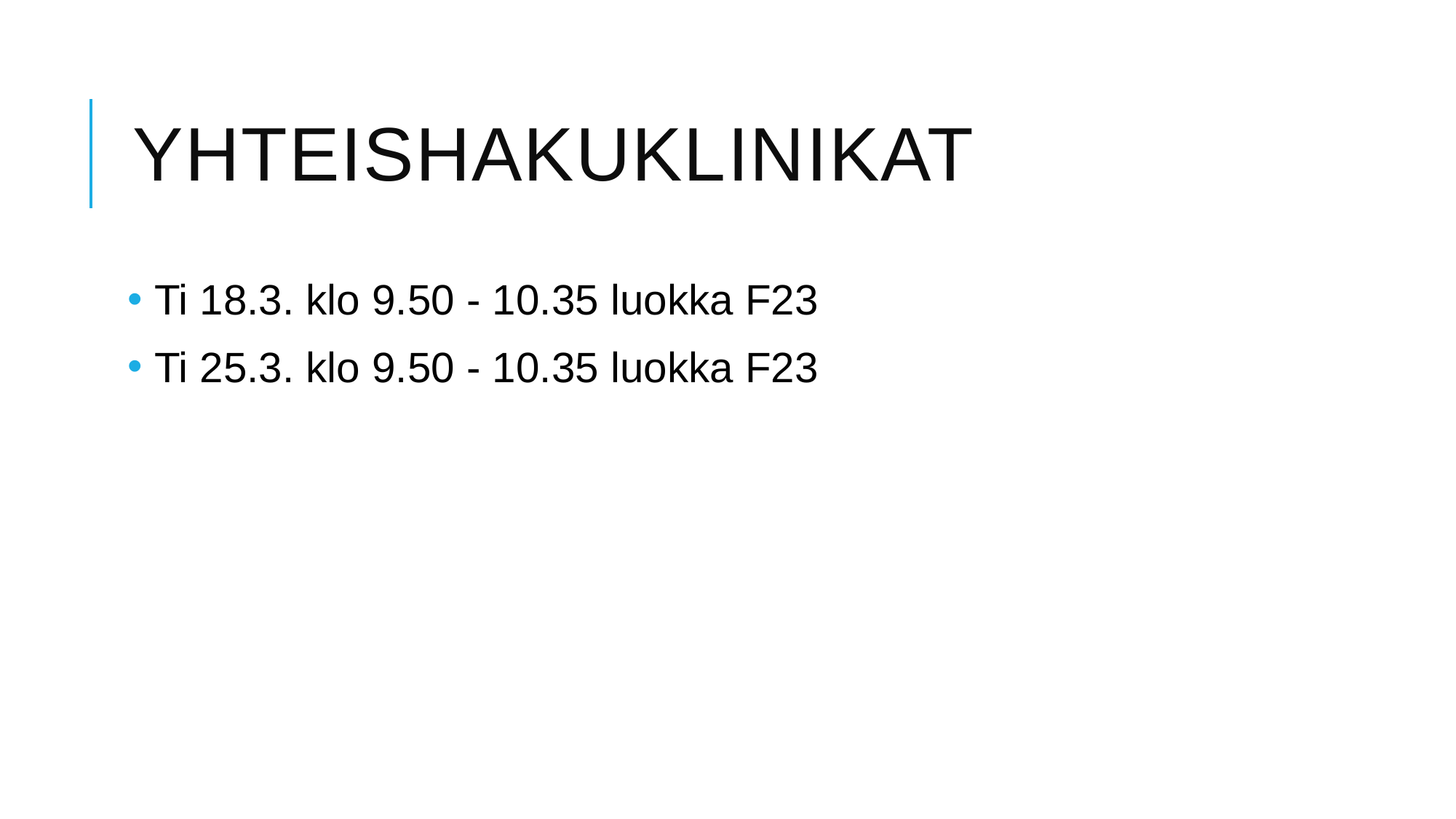

# yhteishakuklinikat
 Ti 18.3. klo 9.50 - 10.35 luokka F23
 Ti 25.3. klo 9.50 - 10.35 luokka F23